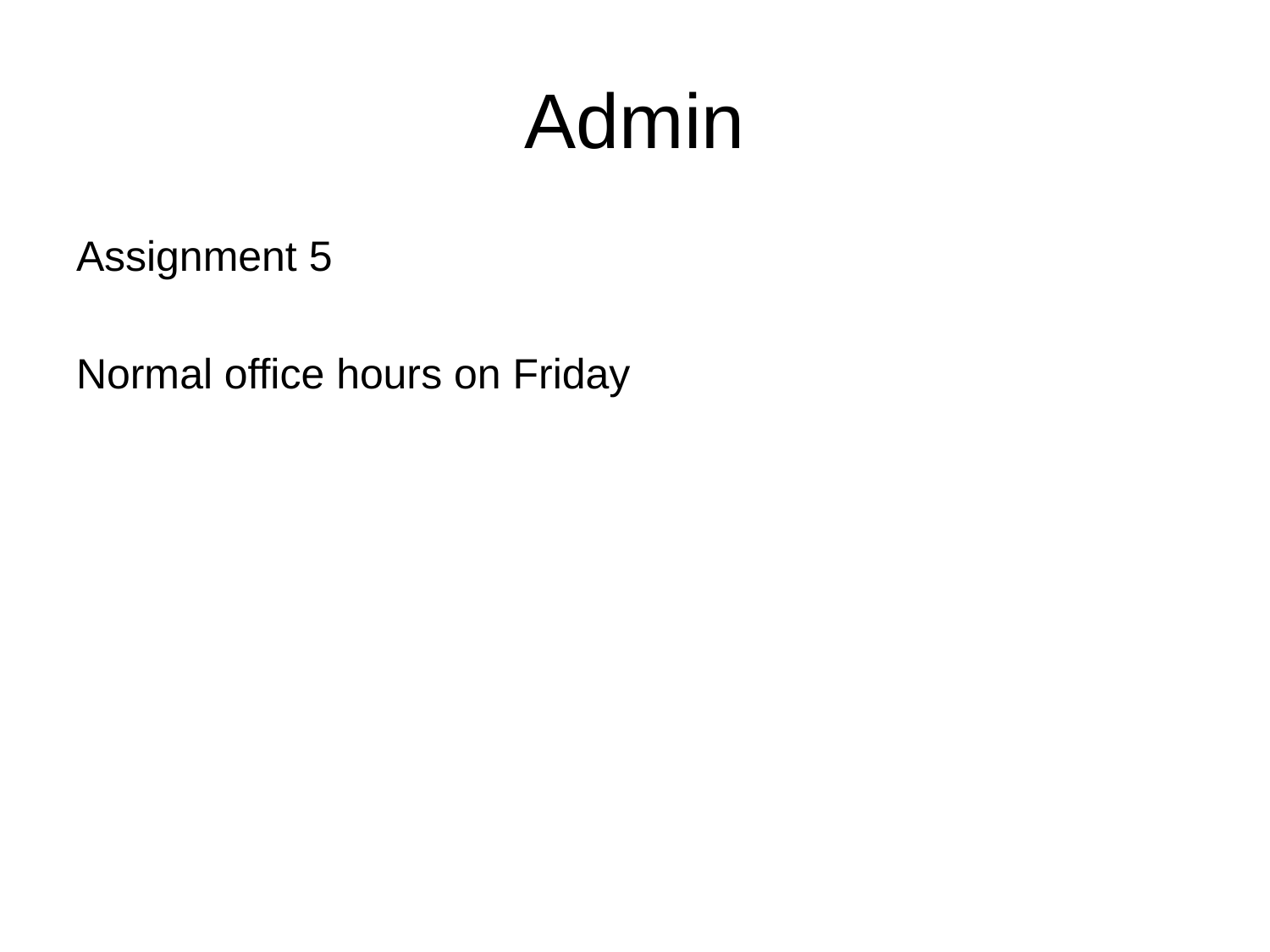

# Admin
Assignment 5

Normal office hours on Friday